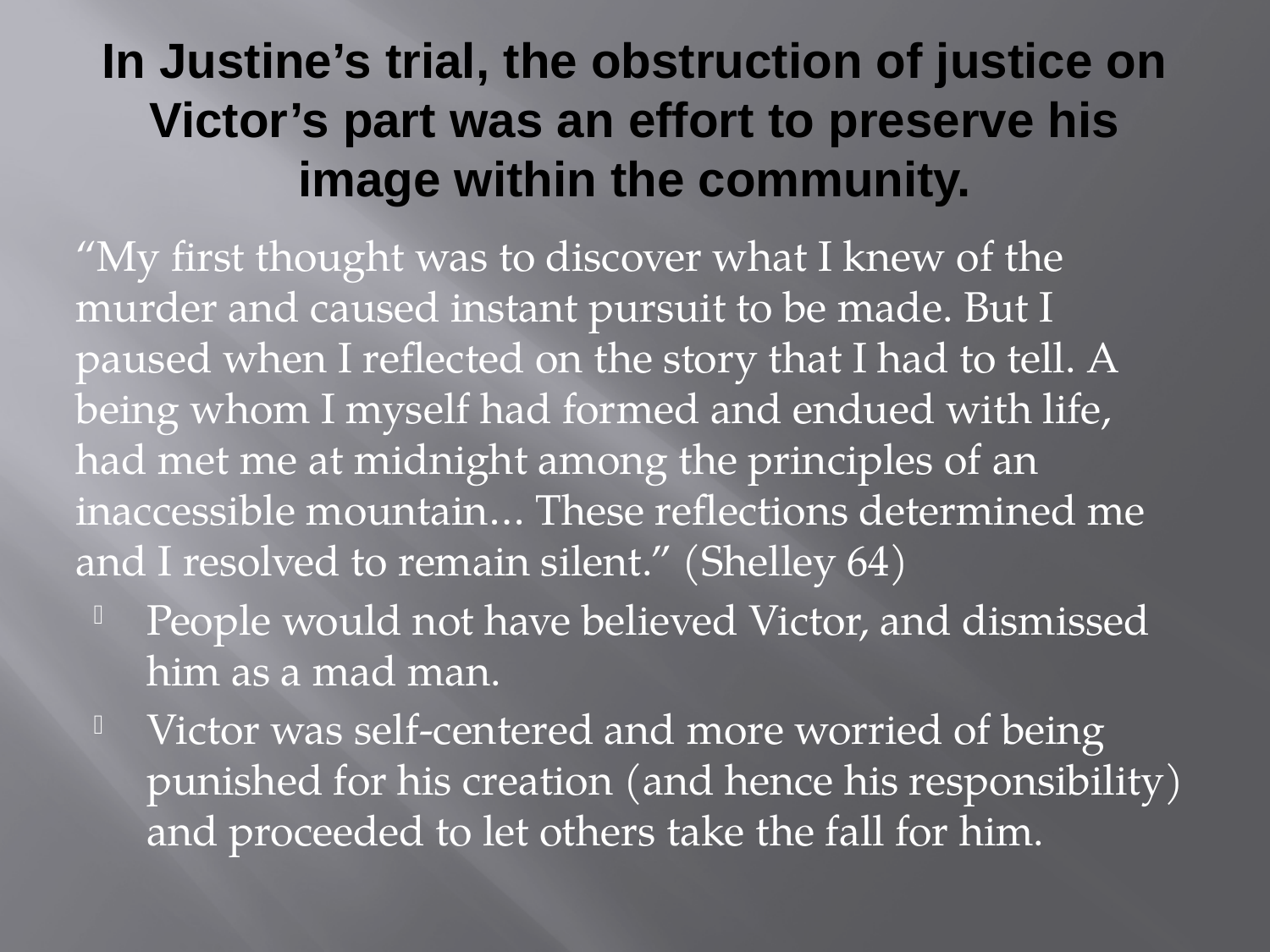

# In Justine’s trial, the obstruction of justice on Victor’s part was an effort to preserve his image within the community.
“My first thought was to discover what I knew of the murder and caused instant pursuit to be made. But I paused when I reflected on the story that I had to tell. A being whom I myself had formed and endued with life, had met me at midnight among the principles of an inaccessible mountain… These reflections determined me and I resolved to remain silent.” (Shelley 64)
People would not have believed Victor, and dismissed him as a mad man.
Victor was self-centered and more worried of being punished for his creation (and hence his responsibility) and proceeded to let others take the fall for him.